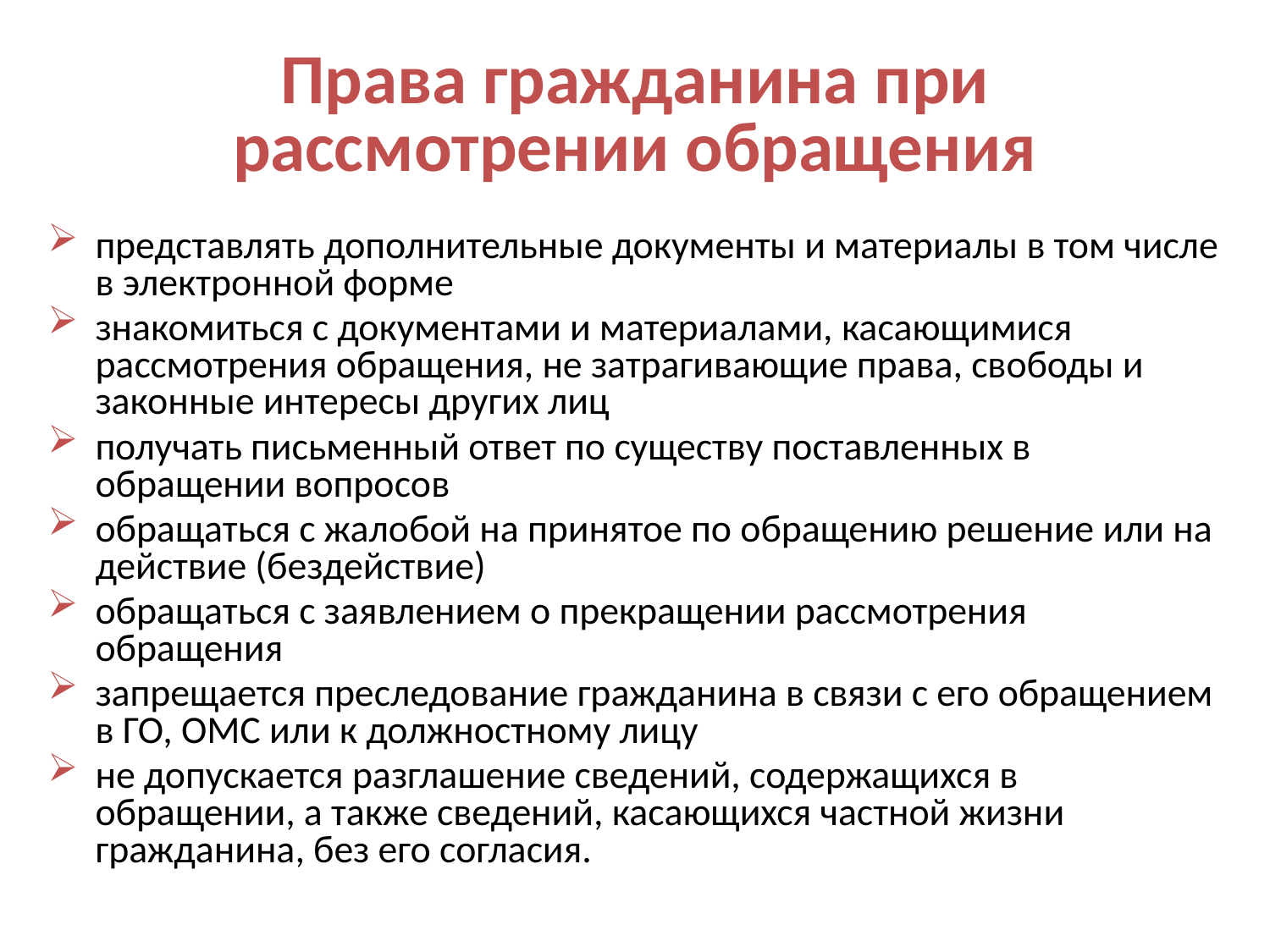

# Права гражданина при рассмотрении обращения
представлять дополнительные документы и материалы в том числе в электронной форме
знакомиться с документами и материалами, касающимися рассмотрения обращения, не затрагивающие права, свободы и законные интересы других лиц
получать письменный ответ по существу поставленных в обращении вопросов
обращаться с жалобой на принятое по обращению решение или на действие (бездействие)
обращаться с заявлением о прекращении рассмотрения обращения
запрещается преследование гражданина в связи с его обращением в ГО, ОМС или к должностному лицу
не допускается разглашение сведений, содержащихся в обращении, а также сведений, касающихся частной жизни гражданина, без его согласия.